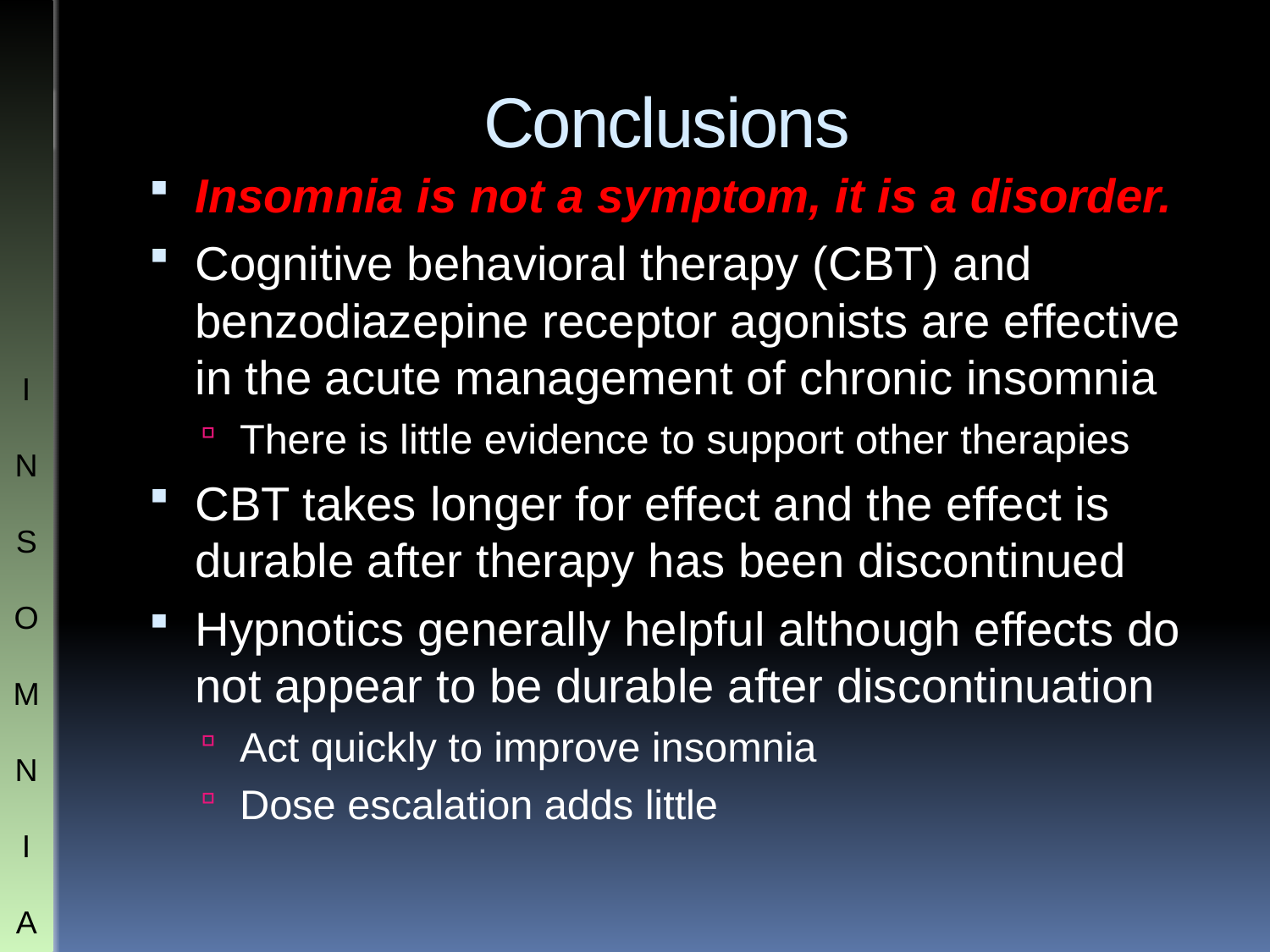

# Conclusions
Insomnia is not a symptom, it is a disorder.
Cognitive behavioral therapy (CBT) and benzodiazepine receptor agonists are effective in the acute management of chronic insomnia
There is little evidence to support other therapies
CBT takes longer for effect and the effect is durable after therapy has been discontinued
Hypnotics generally helpful although effects do not appear to be durable after discontinuation
Act quickly to improve insomnia
Dose escalation adds little

I

N

S

O

M

N

I

A